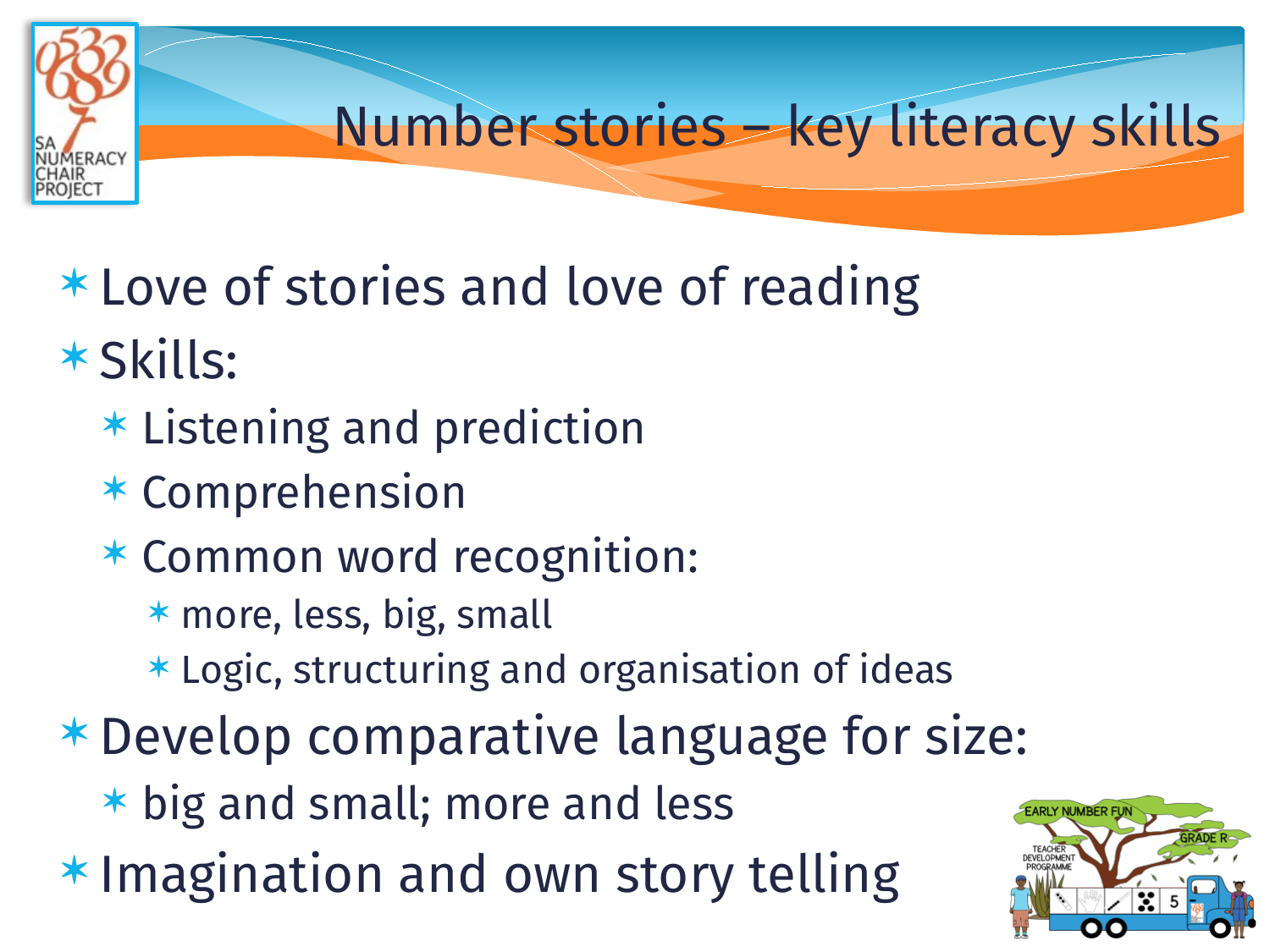

# Number stories – key literacy skills
Love of stories and love of reading
Skills:
Listening and prediction
Comprehension
Common word recognition:
more, less, big, small
Logic, structuring and organisation of ideas
Develop comparative language for size:
big and small; more and less
Imagination and own story telling